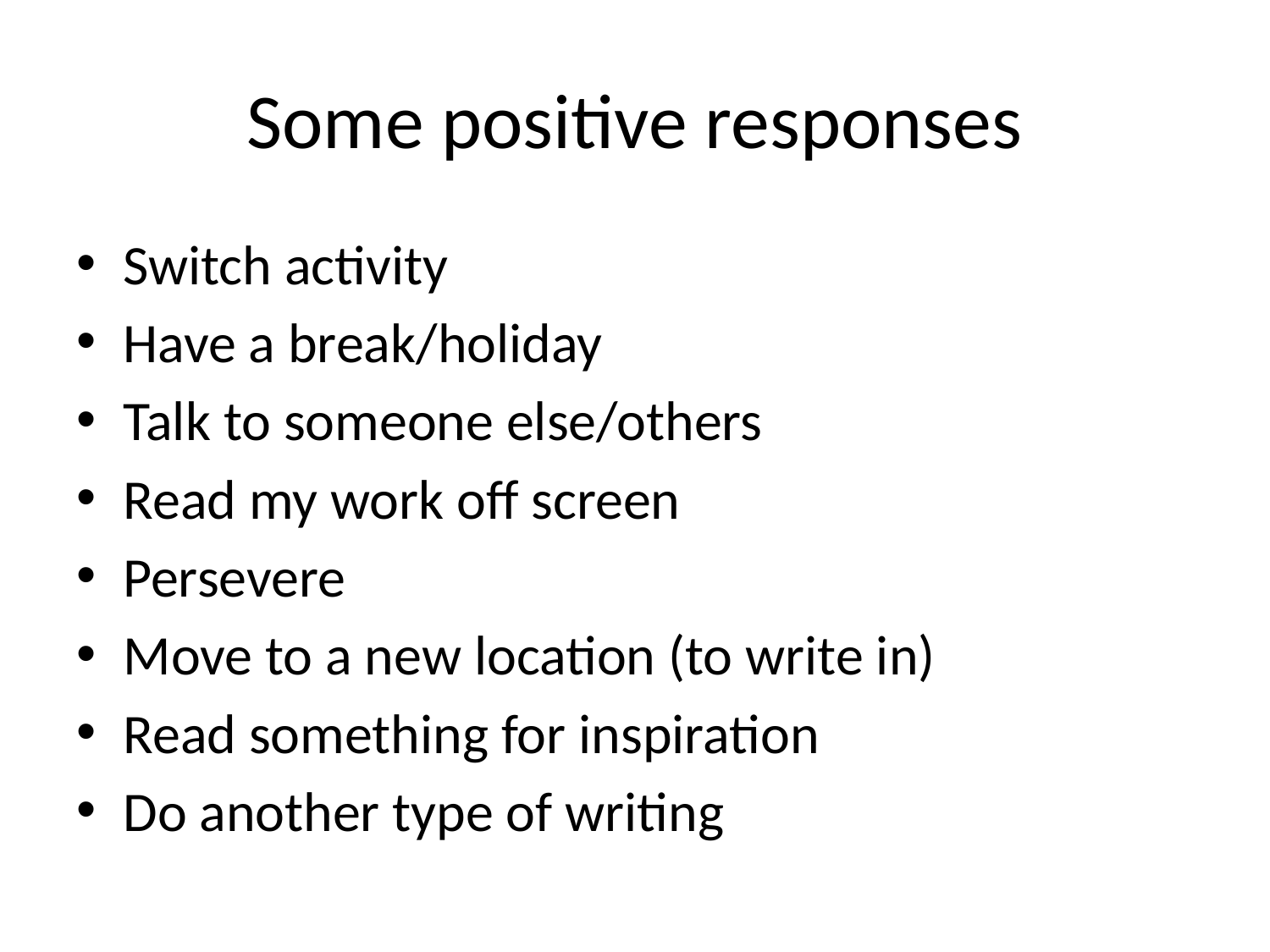

# Some positive responses
Switch activity
Have a break/holiday
Talk to someone else/others
Read my work off screen
Persevere
Move to a new location (to write in)
Read something for inspiration
Do another type of writing